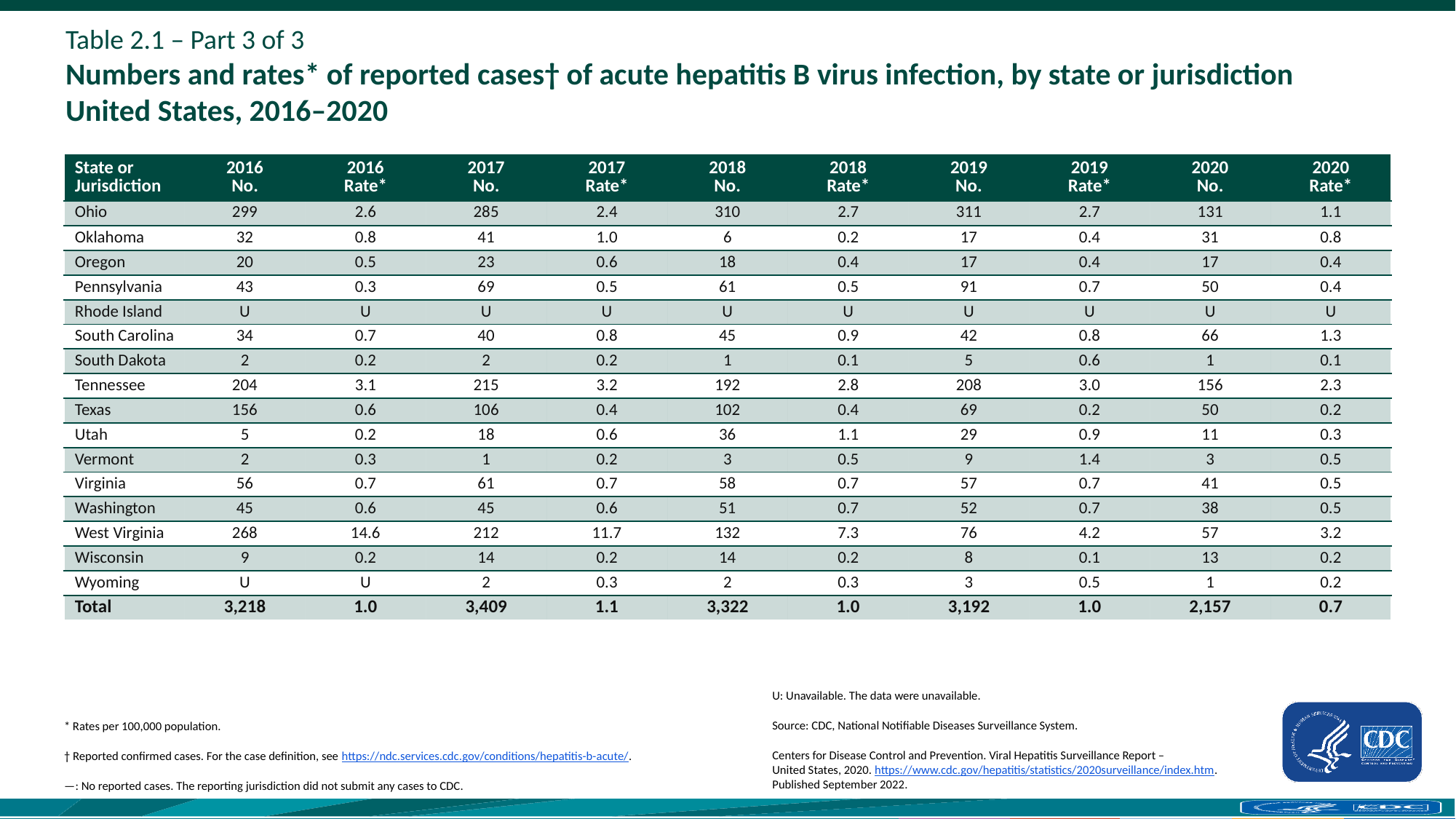

# Table 2.1 – Part 3 of 3 Numbers and rates* of reported cases† of acute hepatitis B virus infection, by state or jurisdiction United States, 2016–2020
| State or Jurisdiction | 2016 No. | 2016 Rate\* | 2017 No. | 2017 Rate\* | 2018 No. | 2018 Rate\* | 2019 No. | 2019 Rate\* | 2020 No. | 2020 Rate\* |
| --- | --- | --- | --- | --- | --- | --- | --- | --- | --- | --- |
| Ohio | 299 | 2.6 | 285 | 2.4 | 310 | 2.7 | 311 | 2.7 | 131 | 1.1 |
| Oklahoma | 32 | 0.8 | 41 | 1.0 | 6 | 0.2 | 17 | 0.4 | 31 | 0.8 |
| Oregon | 20 | 0.5 | 23 | 0.6 | 18 | 0.4 | 17 | 0.4 | 17 | 0.4 |
| Pennsylvania | 43 | 0.3 | 69 | 0.5 | 61 | 0.5 | 91 | 0.7 | 50 | 0.4 |
| Rhode Island | U | U | U | U | U | U | U | U | U | U |
| South Carolina | 34 | 0.7 | 40 | 0.8 | 45 | 0.9 | 42 | 0.8 | 66 | 1.3 |
| South Dakota | 2 | 0.2 | 2 | 0.2 | 1 | 0.1 | 5 | 0.6 | 1 | 0.1 |
| Tennessee | 204 | 3.1 | 215 | 3.2 | 192 | 2.8 | 208 | 3.0 | 156 | 2.3 |
| Texas | 156 | 0.6 | 106 | 0.4 | 102 | 0.4 | 69 | 0.2 | 50 | 0.2 |
| Utah | 5 | 0.2 | 18 | 0.6 | 36 | 1.1 | 29 | 0.9 | 11 | 0.3 |
| Vermont | 2 | 0.3 | 1 | 0.2 | 3 | 0.5 | 9 | 1.4 | 3 | 0.5 |
| Virginia | 56 | 0.7 | 61 | 0.7 | 58 | 0.7 | 57 | 0.7 | 41 | 0.5 |
| Washington | 45 | 0.6 | 45 | 0.6 | 51 | 0.7 | 52 | 0.7 | 38 | 0.5 |
| West Virginia | 268 | 14.6 | 212 | 11.7 | 132 | 7.3 | 76 | 4.2 | 57 | 3.2 |
| Wisconsin | 9 | 0.2 | 14 | 0.2 | 14 | 0.2 | 8 | 0.1 | 13 | 0.2 |
| Wyoming | U | U | 2 | 0.3 | 2 | 0.3 | 3 | 0.5 | 1 | 0.2 |
| Total | 3,218 | 1.0 | 3,409 | 1.1 | 3,322 | 1.0 | 3,192 | 1.0 | 2,157 | 0.7 |
U: Unavailable. The data were unavailable.
Source: CDC, National Notifiable Diseases Surveillance System.
Centers for Disease Control and Prevention. Viral Hepatitis Surveillance Report – United States, 2020. https://www.cdc.gov/hepatitis/statistics/2020surveillance/index.htm. 
Published September 2022.
* Rates per 100,000 population.
† Reported confirmed cases. For the case definition, see https://ndc.services.cdc.gov/conditions/hepatitis-b-acute/.
—: No reported cases. The reporting jurisdiction did not submit any cases to CDC.